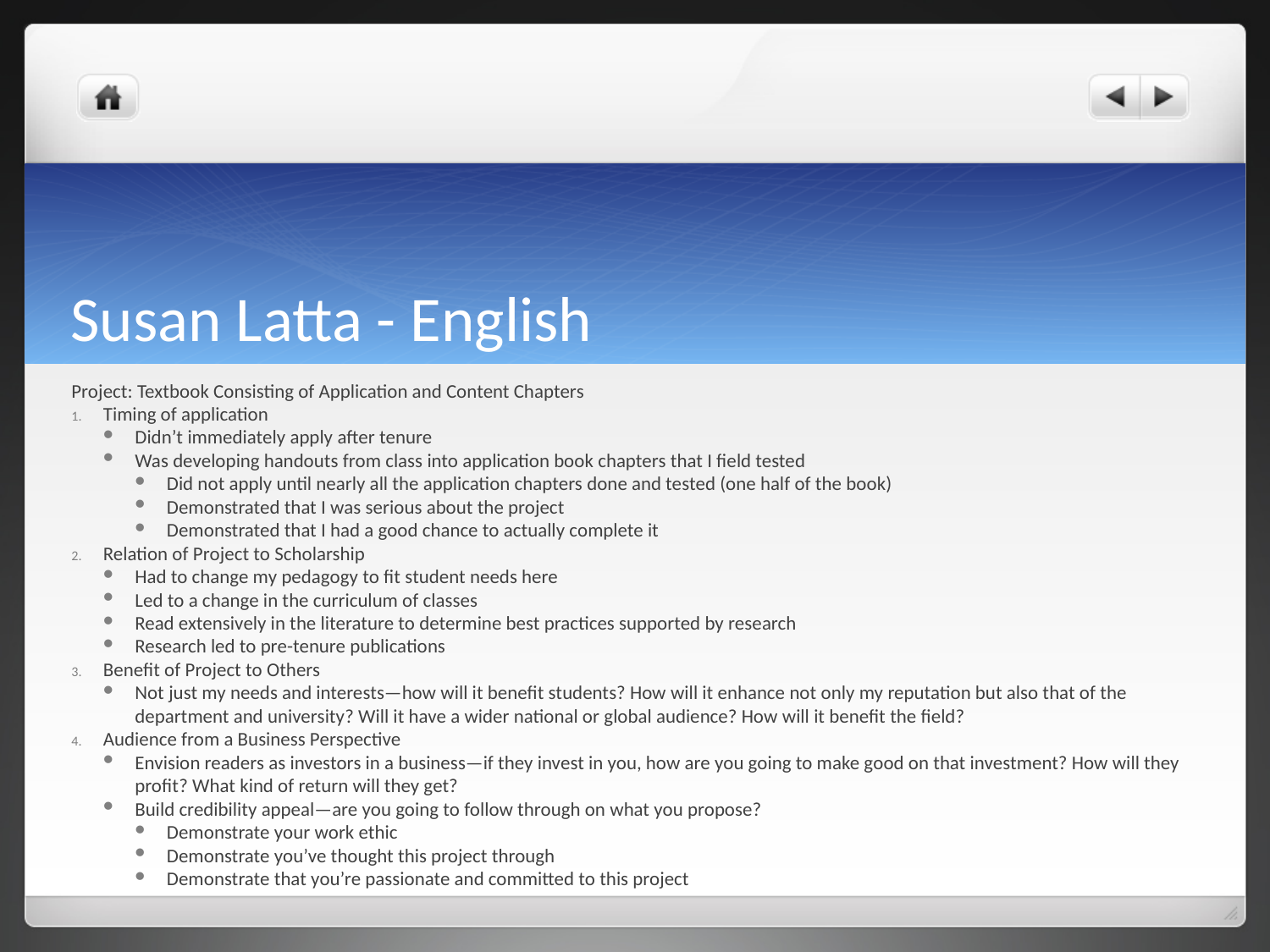

# Susan Latta - English
Project: Textbook Consisting of Application and Content Chapters
Timing of application
Didn’t immediately apply after tenure
Was developing handouts from class into application book chapters that I field tested
Did not apply until nearly all the application chapters done and tested (one half of the book)
Demonstrated that I was serious about the project
Demonstrated that I had a good chance to actually complete it
Relation of Project to Scholarship
Had to change my pedagogy to fit student needs here
Led to a change in the curriculum of classes
Read extensively in the literature to determine best practices supported by research
Research led to pre-tenure publications
Benefit of Project to Others
Not just my needs and interests—how will it benefit students? How will it enhance not only my reputation but also that of the department and university? Will it have a wider national or global audience? How will it benefit the field?
Audience from a Business Perspective
Envision readers as investors in a business—if they invest in you, how are you going to make good on that investment? How will they profit? What kind of return will they get?
Build credibility appeal—are you going to follow through on what you propose?
Demonstrate your work ethic
Demonstrate you’ve thought this project through
Demonstrate that you’re passionate and committed to this project